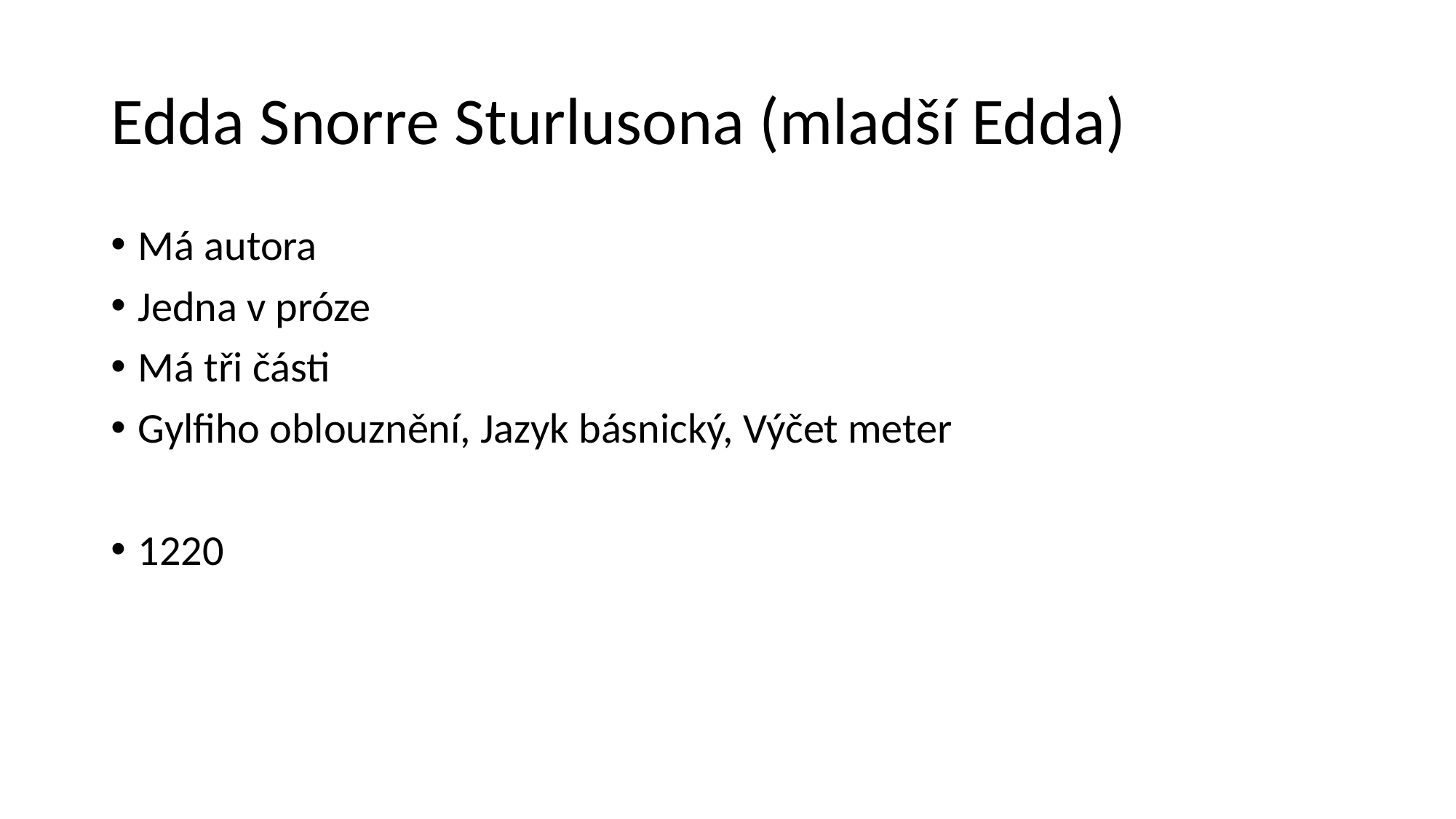

# Edda Snorre Sturlusona (mladší Edda)
Má autora
Jedna v próze
Má tři části
Gylfiho oblouznění, Jazyk básnický, Výčet meter

1220